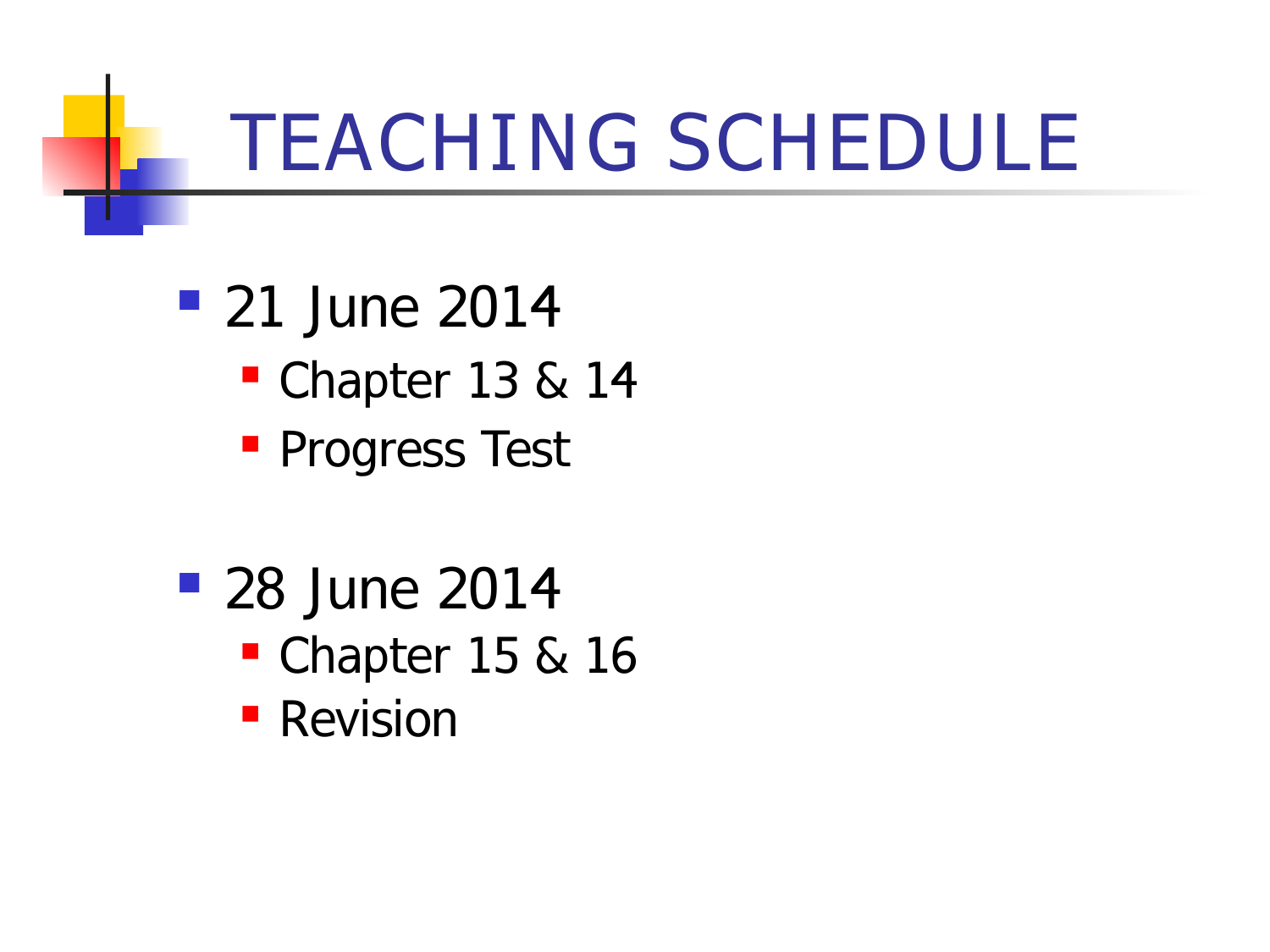

# TEACHING SCHEDULE
21 June 2014
Chapter 13 & 14
Progress Test

28 June 2014
Chapter 15 & 16
Revision